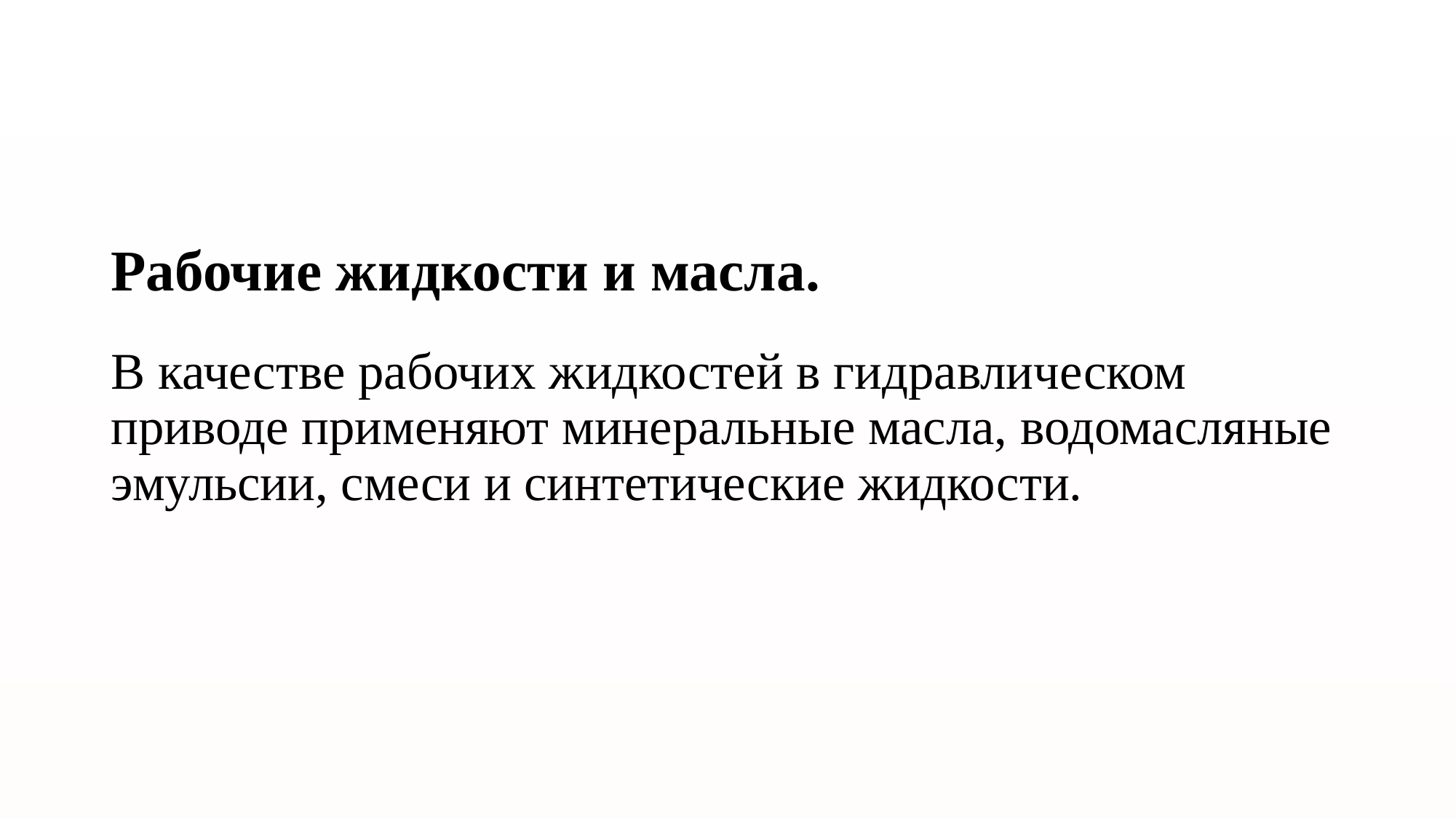

# Рабочие жидкости и масла.
В качестве рабочих жидкостей в гидравлическом приводе применяют минеральные масла, водомасляные эмульсии, смеси и синтетические жидкости.